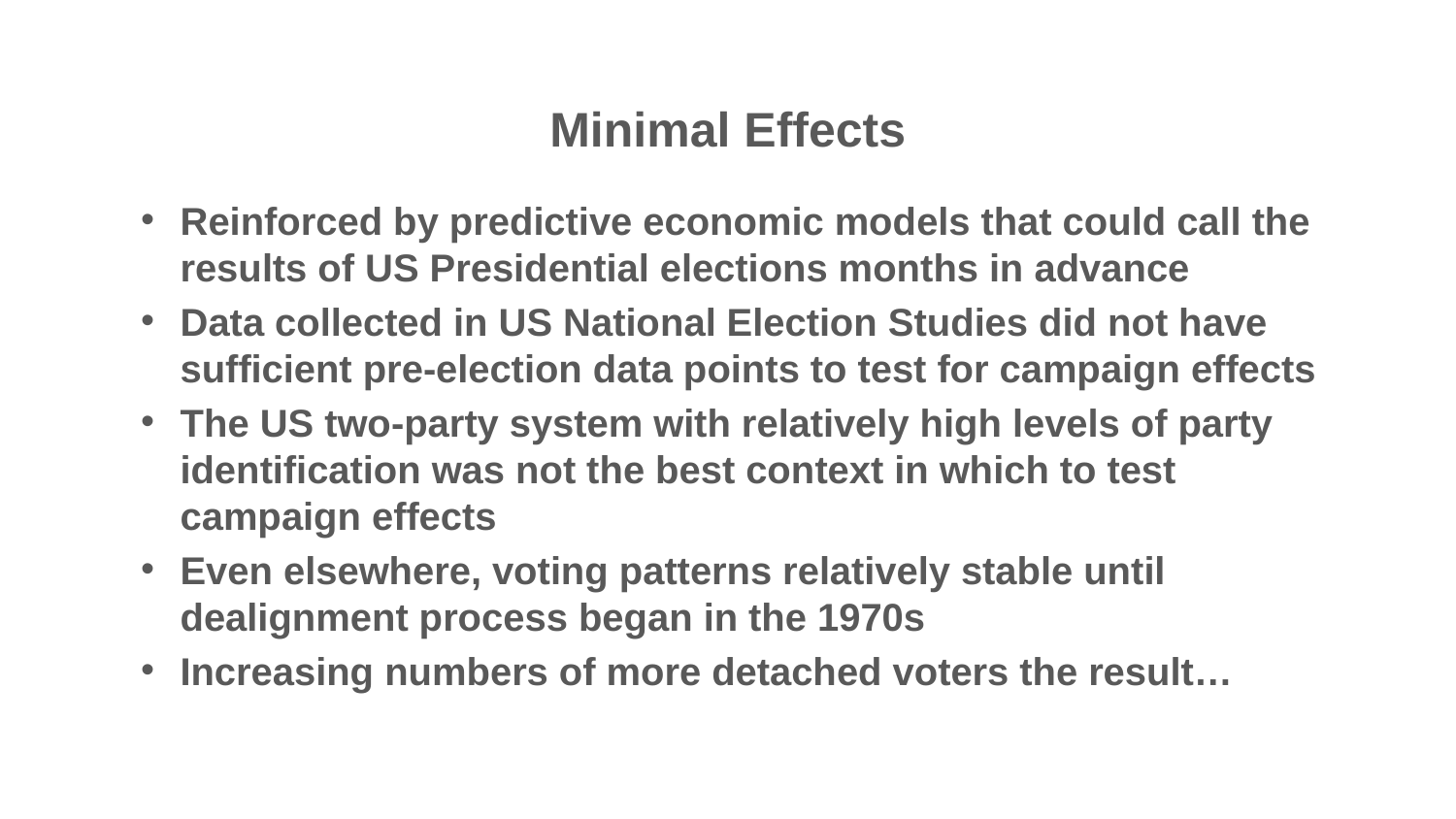

# Minimal Effects
Reinforced by predictive economic models that could call the results of US Presidential elections months in advance
Data collected in US National Election Studies did not have sufficient pre-election data points to test for campaign effects
The US two-party system with relatively high levels of party identification was not the best context in which to test campaign effects
Even elsewhere, voting patterns relatively stable until dealignment process began in the 1970s
Increasing numbers of more detached voters the result…